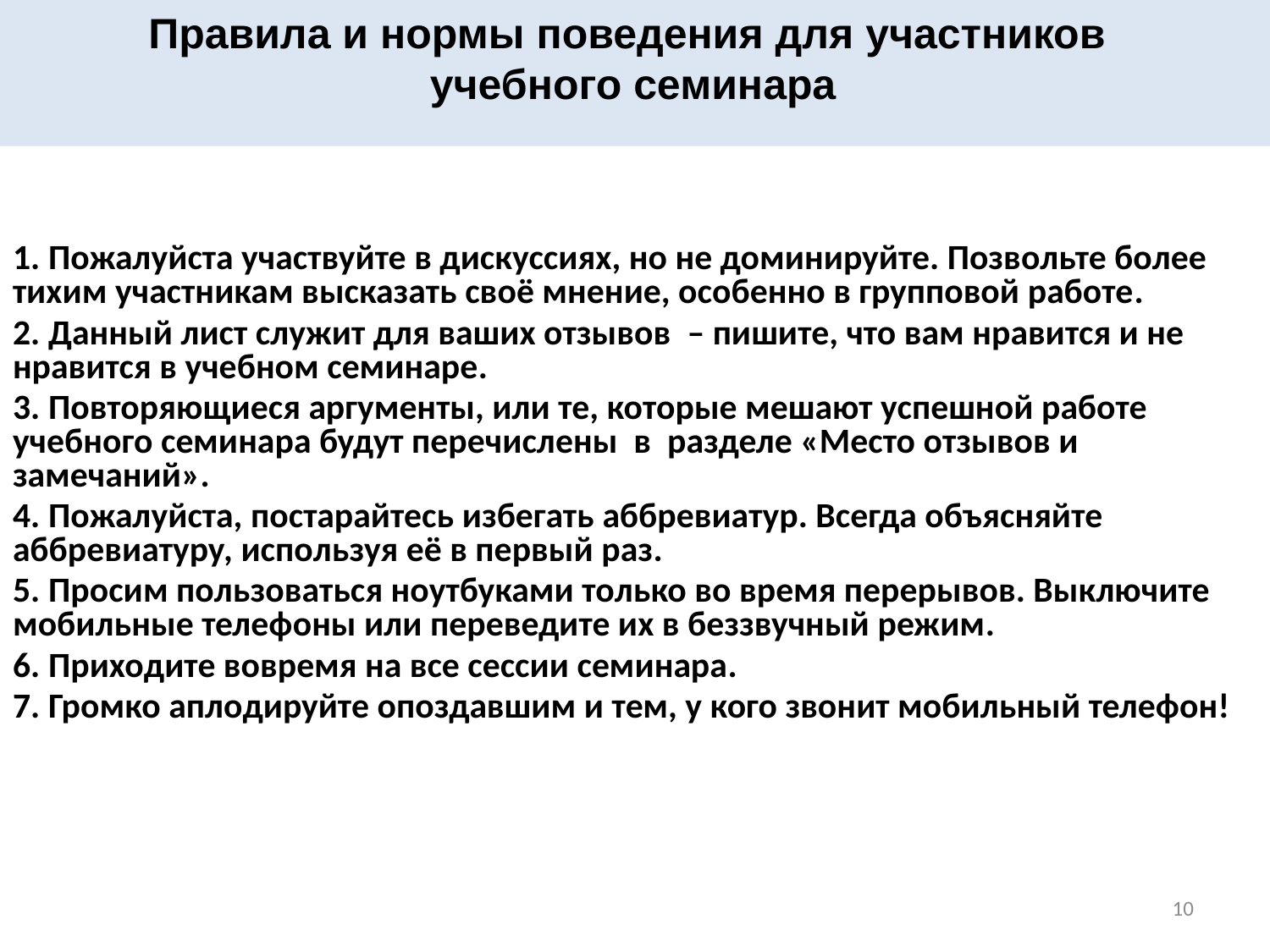

Правила и нормы поведения для участников
учебного семинара
#

1. Пожалуйста участвуйте в дискуссиях, но не доминируйте. Позвольте более тихим участникам высказать своё мнение, особенно в групповой работе.
2. Данный лист служит для ваших отзывов  – пишите, что вам нравится и не нравится в учебном семинаре.
3. Повторяющиеся аргументы, или те, которые мешают успешной работе учебного семинара будут перечислены  в  разделе «Место отзывов и замечаний».
4. Пожалуйста, постарайтесь избегать аббревиатур. Всегда объясняйте аббревиатуру, используя её в первый раз.
5. Просим пользоваться ноутбуками только во время перерывов. Выключите мобильные телефоны или переведите их в беззвучный режим.
6. Приходите вовремя на все сессии семинара.
7. Громко аплодируйте опоздавшим и тем, у кого звонит мобильный телефон!

10